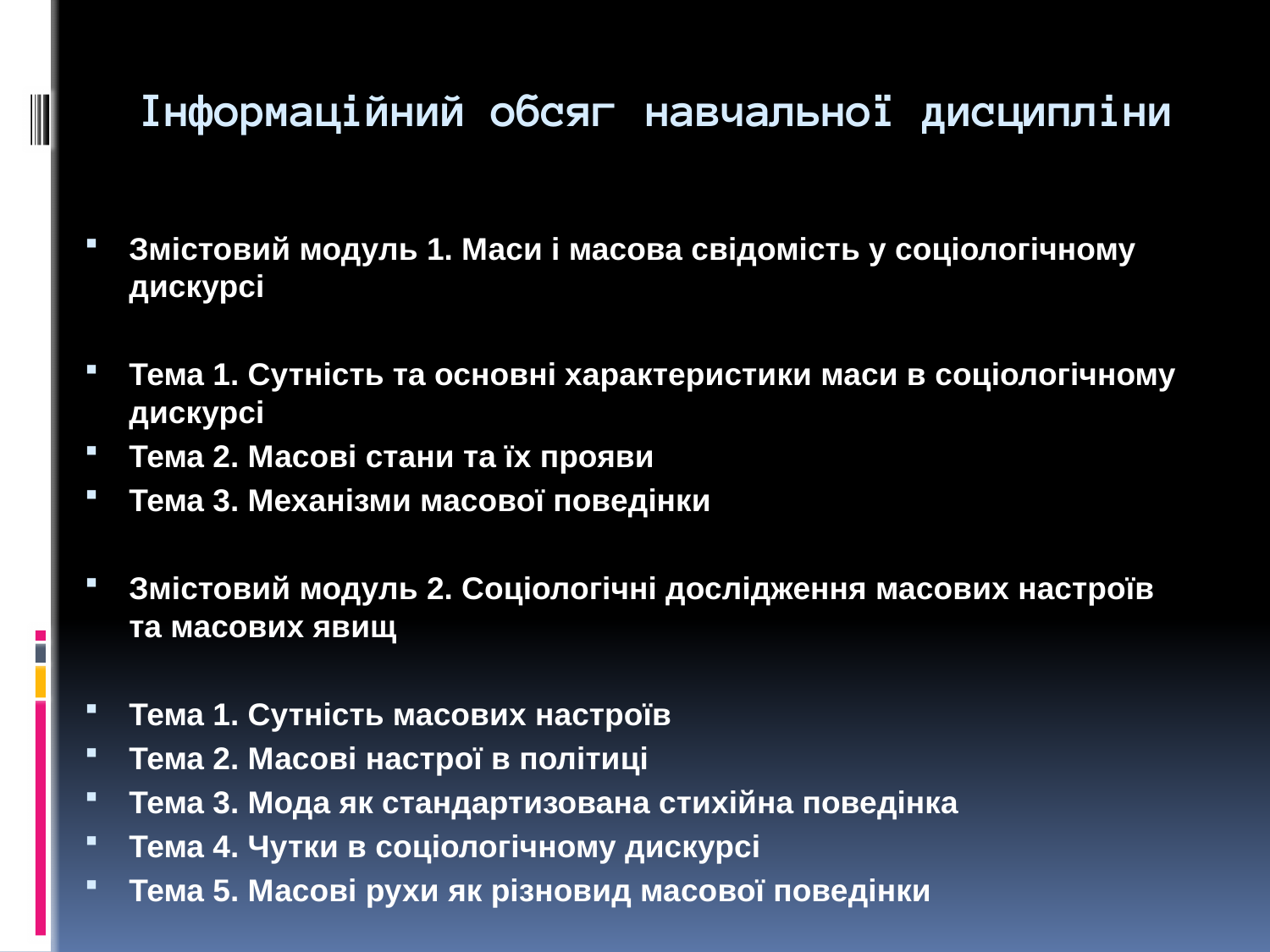

# Інформаційний обсяг навчальної дисципліни
Змістовий модуль 1. Маси і масова свідомість у соціологічному дискурсі

Тема 1. Сутність та основні характеристики маси в соціологічному дискурсі
Тема 2. Масові стани та їх прояви
Тема 3. Механізми масової поведінки

Змістовий модуль 2. Соціологічні дослідження масових настроїв та масових явищ

Тема 1. Сутність масових настроїв
Тема 2. Масові настрої в політиці
Тема 3. Мода як стандартизована стихійна поведінка
Тема 4. Чутки в соціологічному дискурсі
Тема 5. Масові рухи як різновид масової поведінки